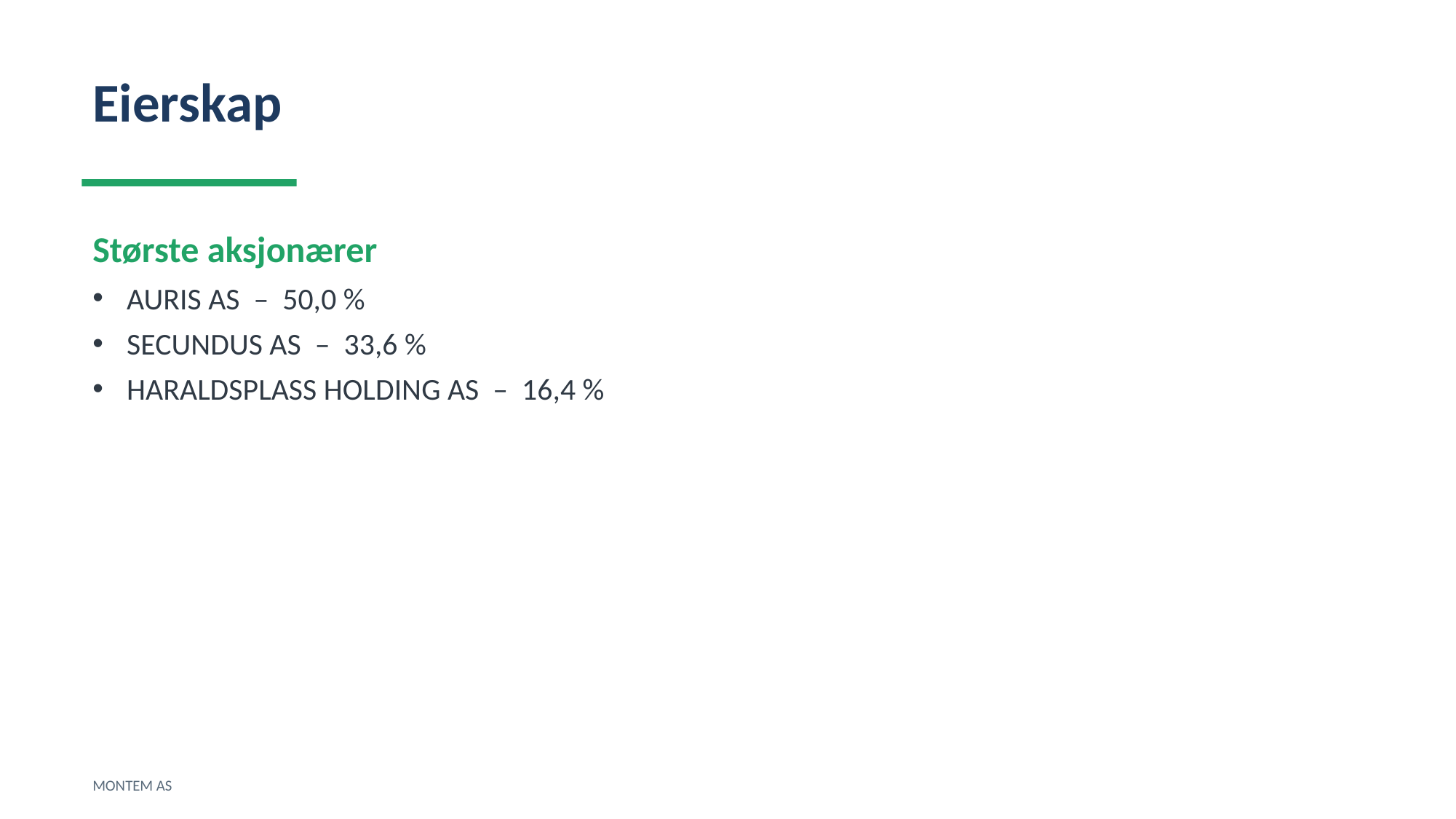

Eierskap

Største aksjonærer
AURIS AS  –  50,0 %
SECUNDUS AS  –  33,6 %
HARALDSPLASS HOLDING AS  –  16,4 %
MONTEM AS